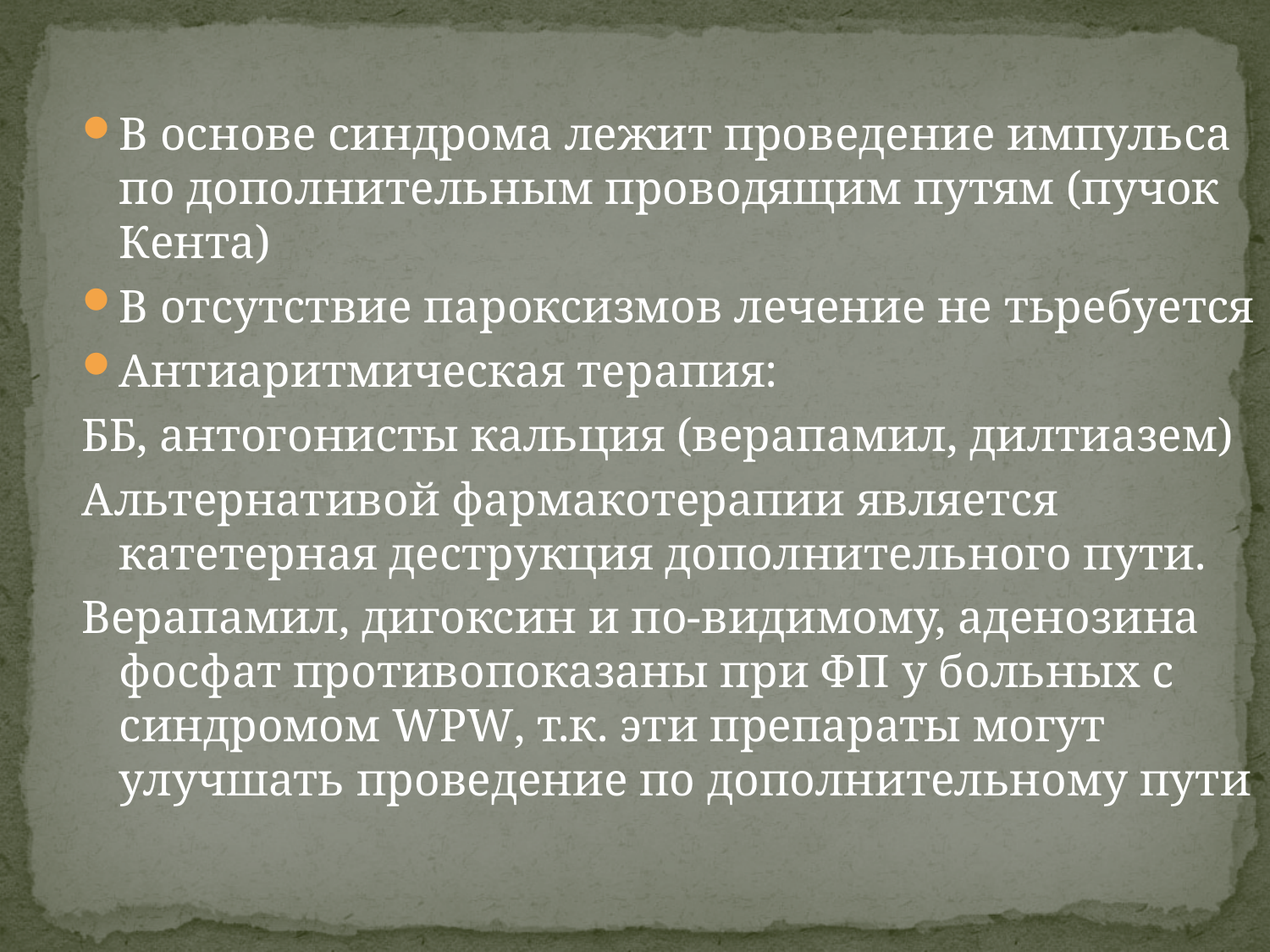

#
В основе синдрома лежит проведение импульса по дополнительным проводящим путям (пучок Кента)
В отсутствие пароксизмов лечение не тьребуется
Антиаритмическая терапия:
ББ, антогонисты кальция (верапамил, дилтиазем)
Альтернативой фармакотерапии является катетерная деструкция дополнительного пути.
Верапамил, дигоксин и по-видимому, аденозина фосфат противопоказаны при ФП у больных с синдромом WPW, т.к. эти препараты могут улучшать проведение по дополнительному пути